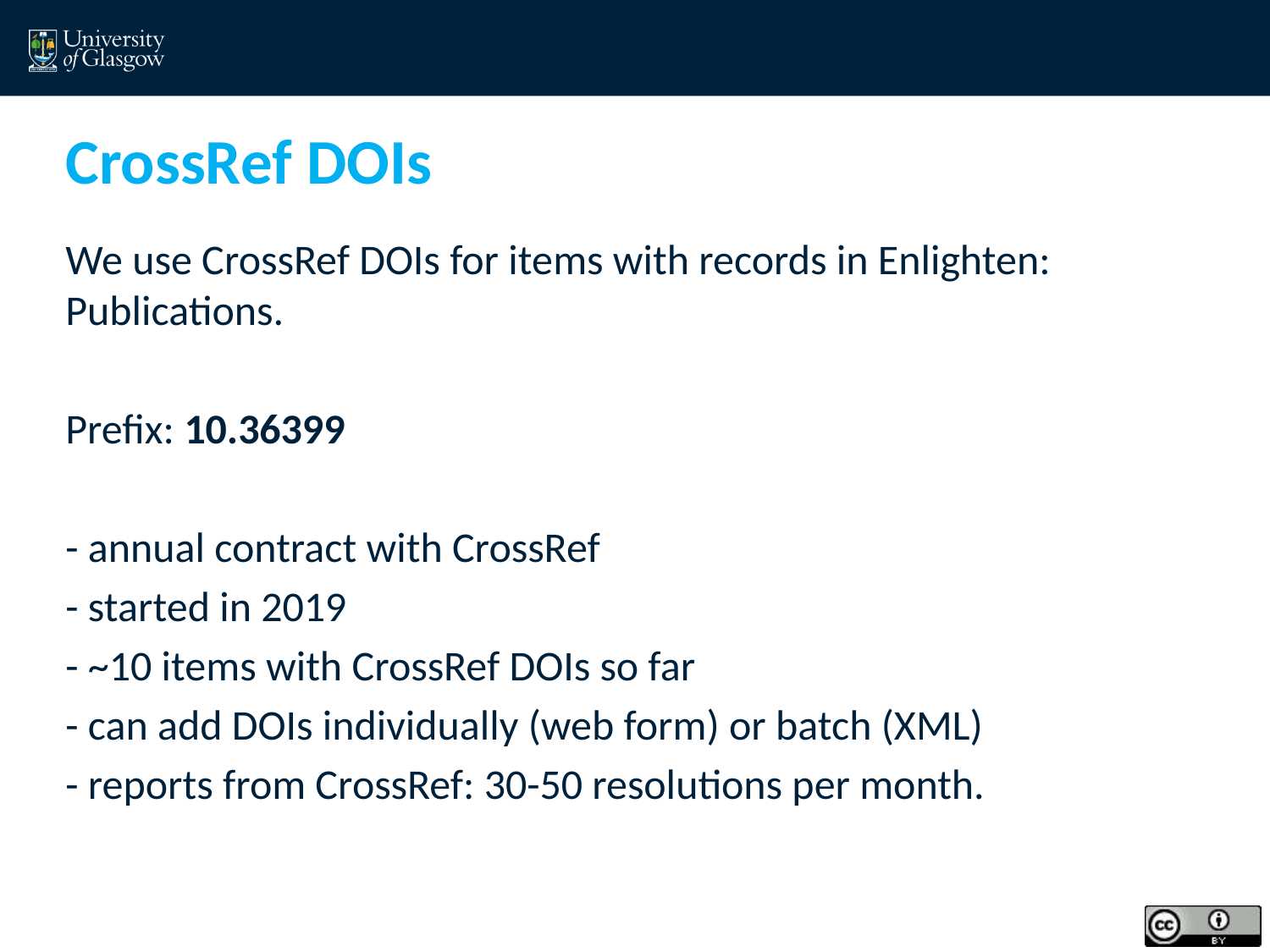

# CrossRef DOIs
We use CrossRef DOIs for items with records in Enlighten: Publications.

Prefix: 10.36399

- annual contract with CrossRef
- started in 2019
- ~10 items with CrossRef DOIs so far
- can add DOIs individually (web form) or batch (XML)
- reports from CrossRef: 30-50 resolutions per month.